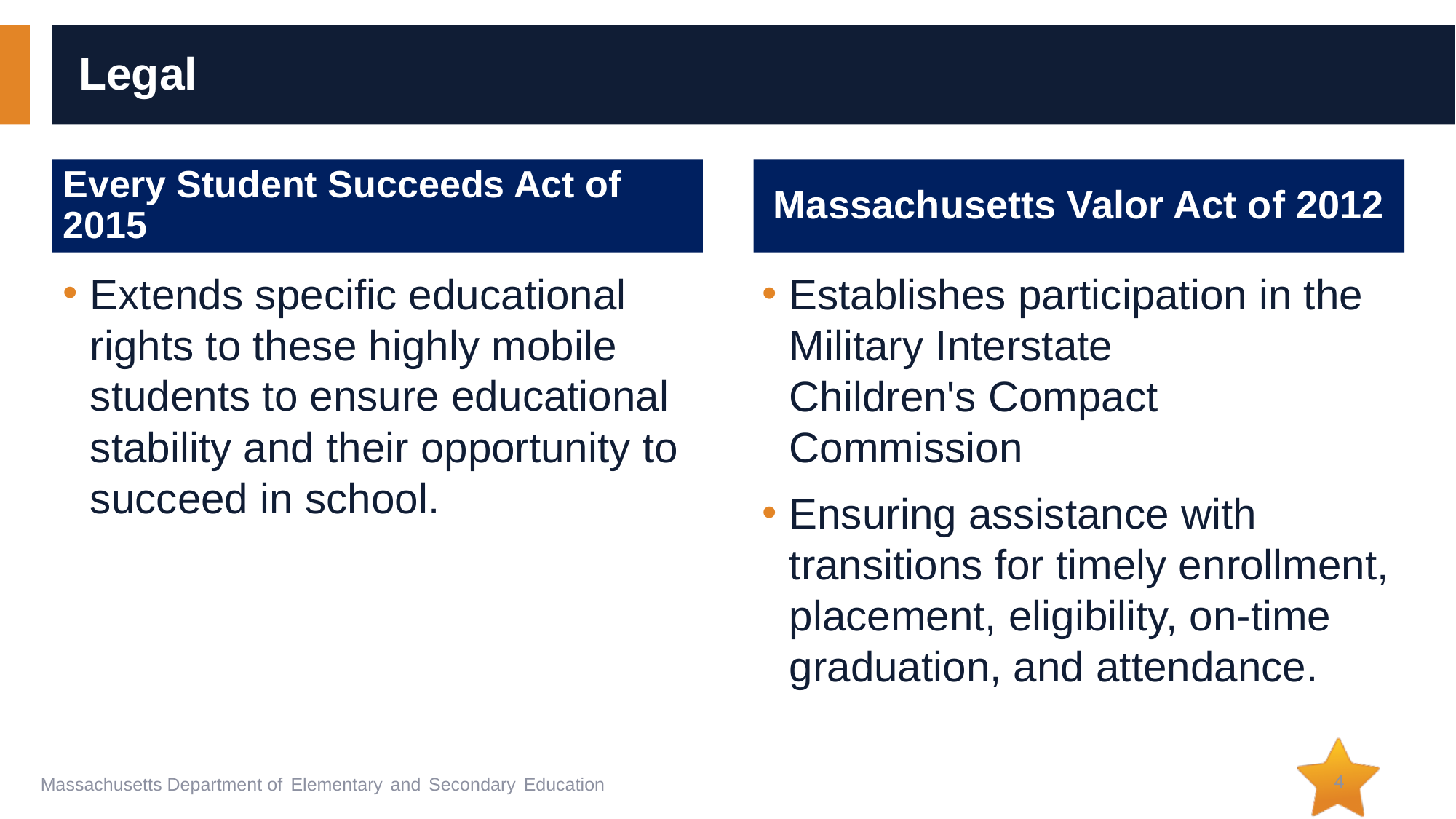

# Legal
Every Student Succeeds Act of 2015
Massachusetts Valor Act of 2012
Extends specific educational rights to these highly mobile students to ensure educational stability and their opportunity to succeed in school.
Establishes participation in the Military Interstate Children's Compact Commission
Ensuring assistance with transitions for timely enrollment, placement, eligibility, on-time graduation, and attendance.
4